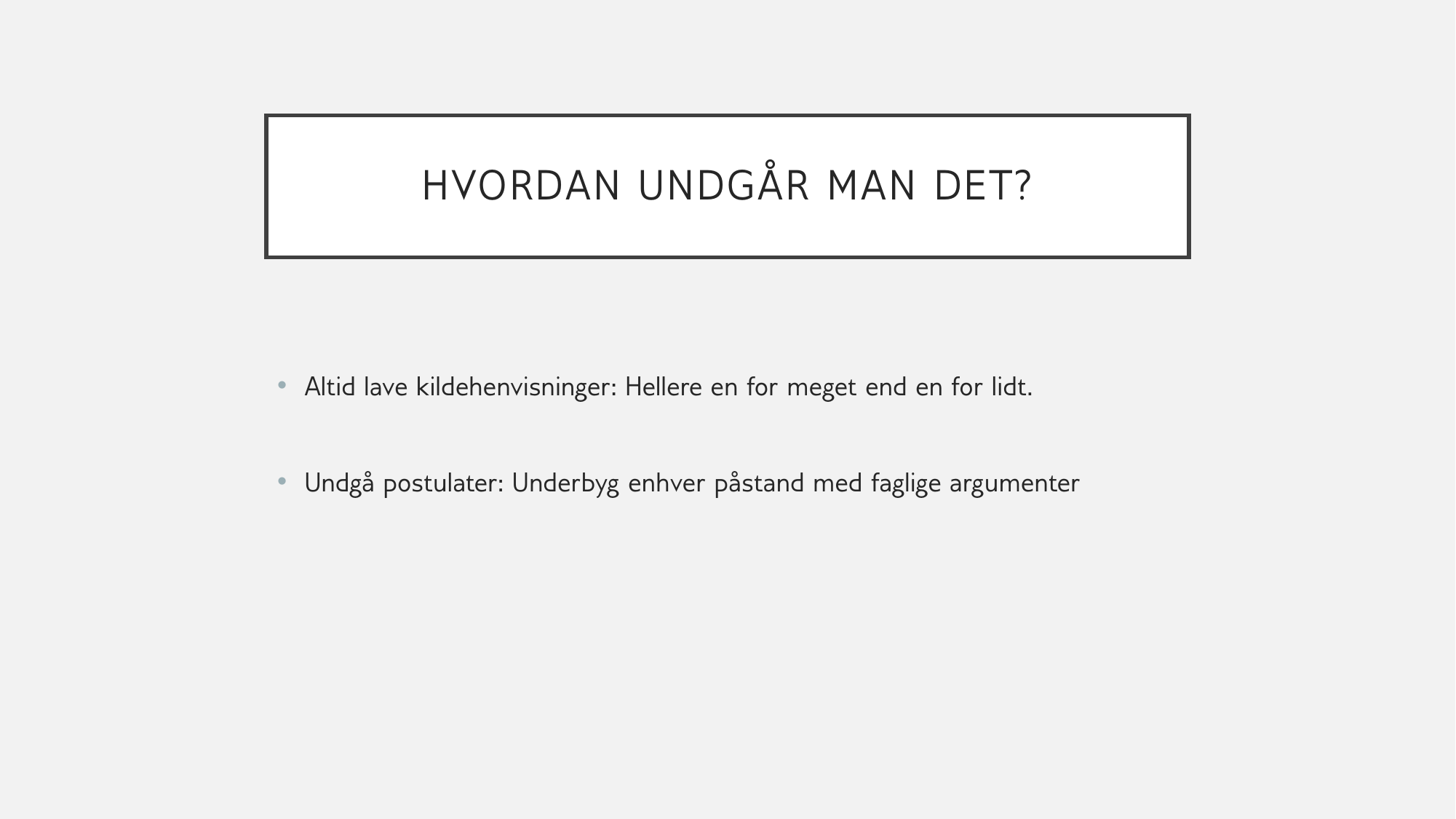

# Hvordan undgår man det?

Altid lave kildehenvisninger: Hellere en for meget end en for lidt.

Undgå postulater: Underbyg enhver påstand med faglige argumenter